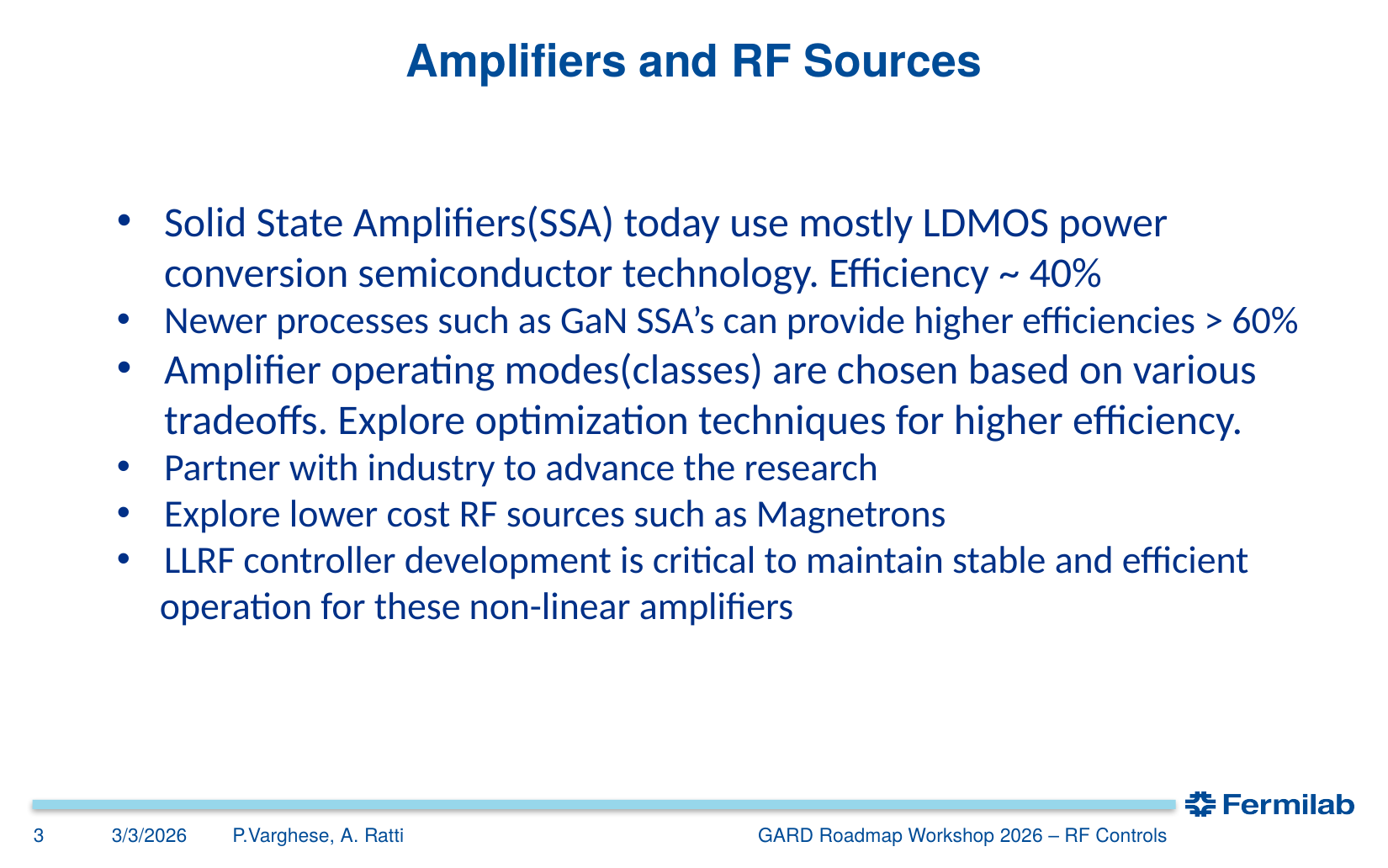

# Amplifiers and RF Sources
Solid State Amplifiers(SSA) today use mostly LDMOS power
     conversion semiconductor technology. Efficiency ~ 40%
Newer processes such as GaN SSA’s can provide higher efficiencies > 60%
Amplifier operating modes(classes) are chosen based on various
     tradeoffs. Explore optimization techniques for higher efficiency.
Partner with industry to advance the research
Explore lower cost RF sources such as Magnetrons
LLRF controller development is critical to maintain stable and efficient
     operation for these non-linear amplifiers

3/3/2026
3
P.Varghese, A. Ratti                                                                 GARD Roadmap Workshop 2026 – RF Controls